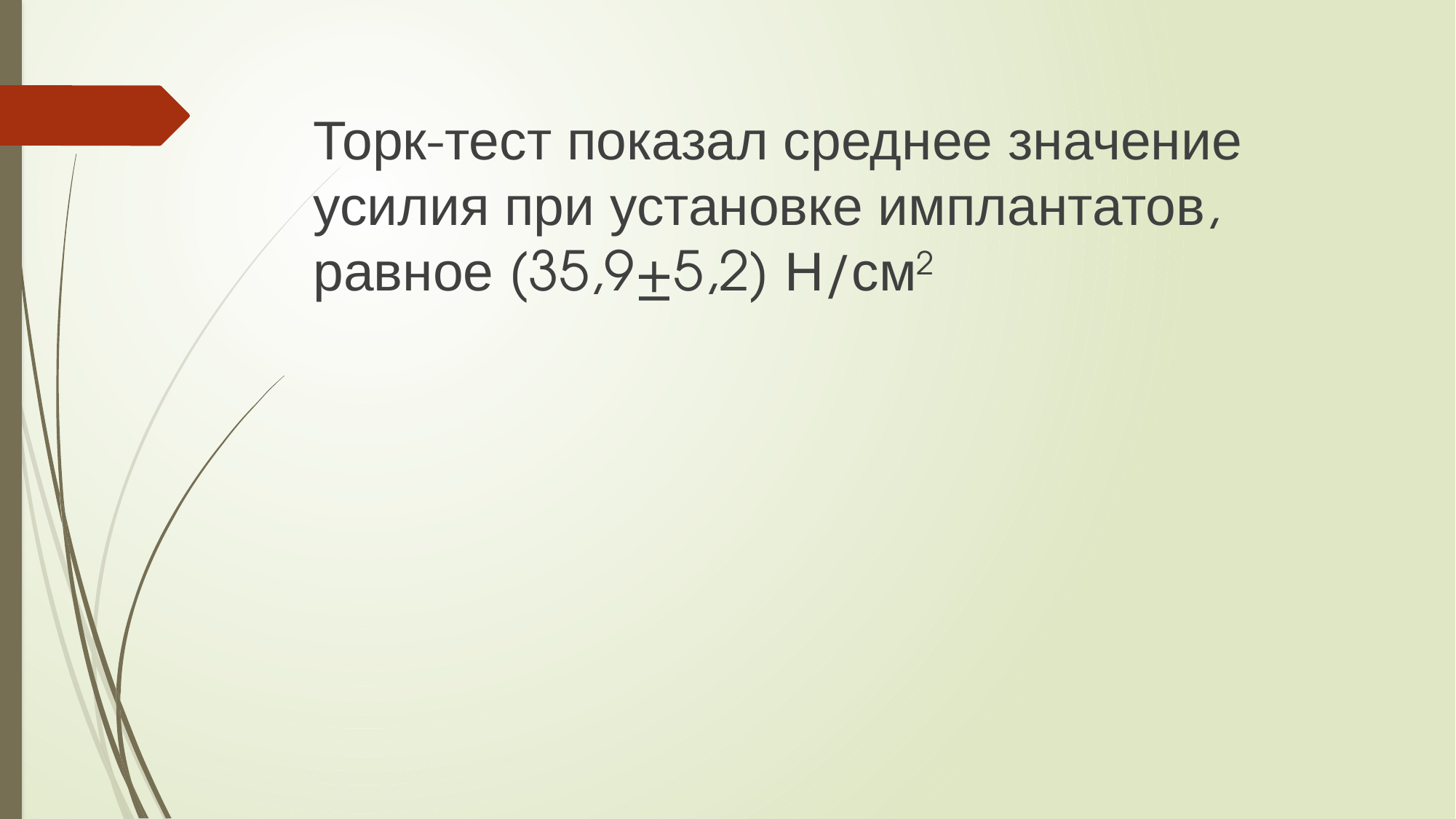

Торк-тест показал среднее значение усилия при установке имплантатов, равное (35,9±5,2) Н/см2